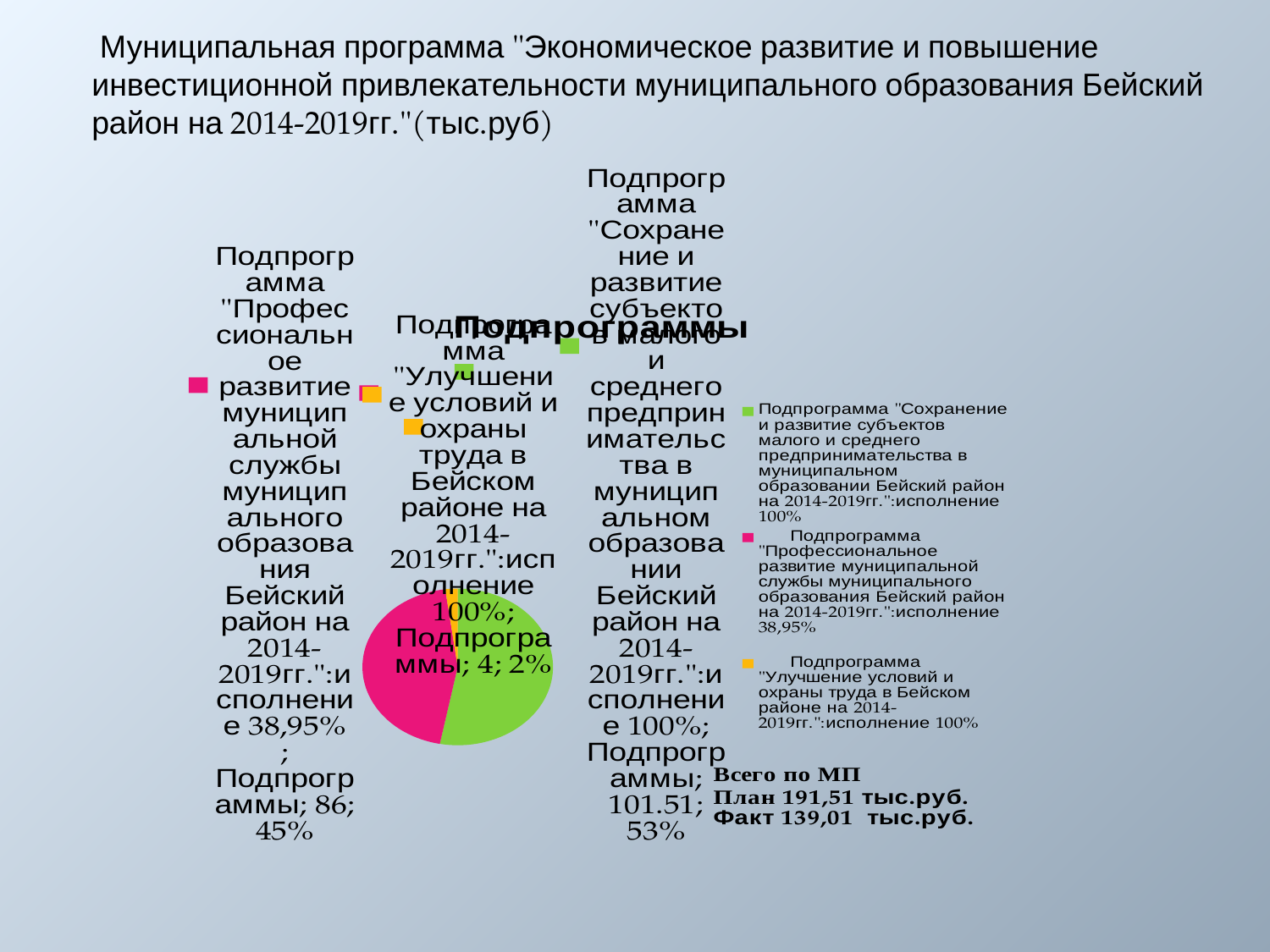

Муниципальная программа "Экономическое развитие и повышение инвестиционной привлекательности муниципального образования Бейский район на 2014-2019гг."(тыс.руб)

### Chart:

| Category | Подпрограммы |
|---|---|
| Подпрограмма "Сохранение и развитие субъектов малого и среднего предпринимательства в муниципальном образовании Бейский район на 2014-2019гг.":исполнение 100% | 101.51 |
|       Подпрограмма "Профессиональное развитие муниципальной службы муниципального образования Бейский район на 2014-2019гг.":исполнение 38,95%
 | 86.0 |
|       Подпрограмма "Улучшение условий и охраны труда в Бейском районе на 2014-2019гг.":исполнение 100% | 4.0 |